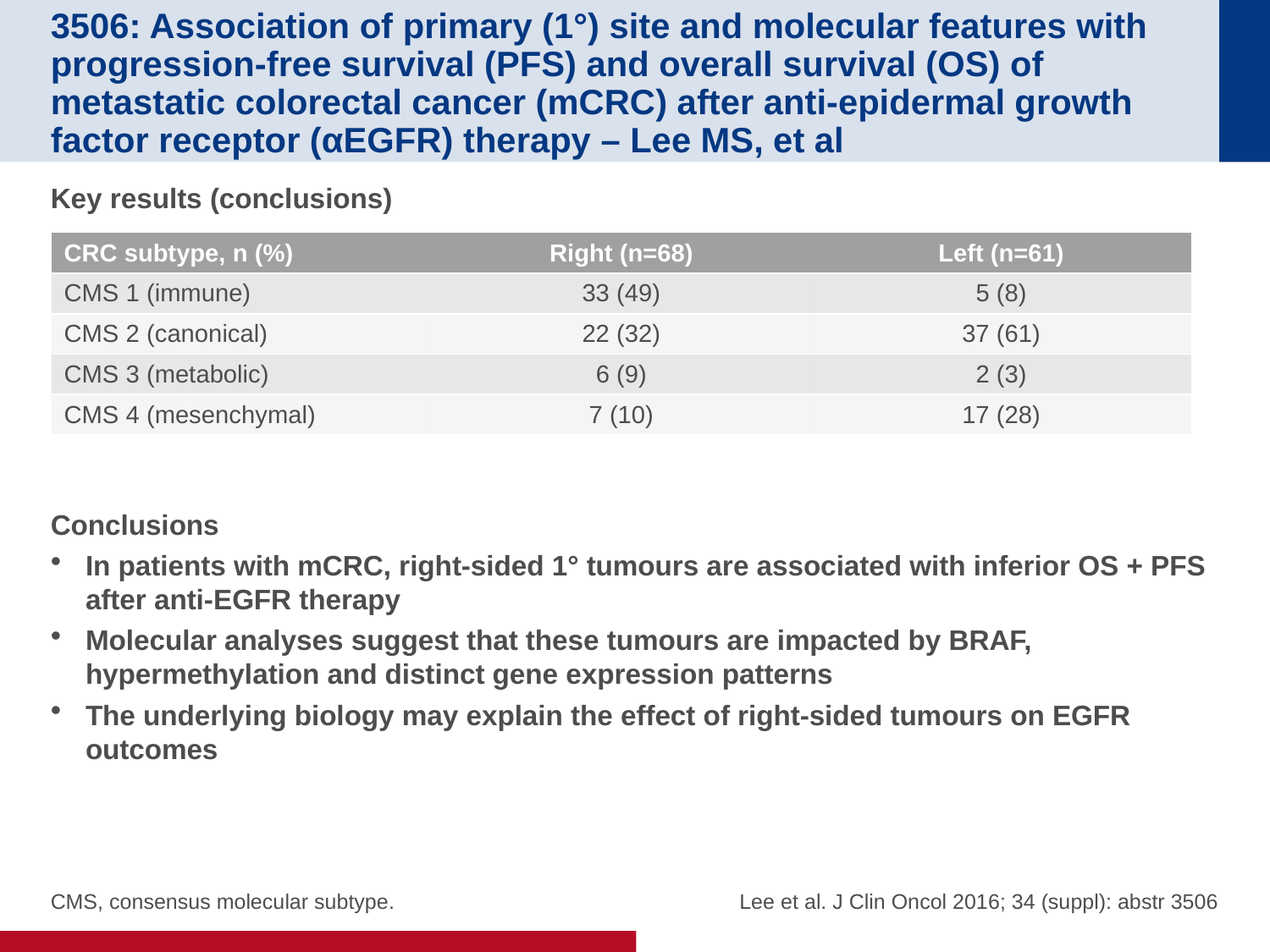

# 3506: Association of primary (1°) site and molecular features with progression-free survival (PFS) and overall survival (OS) of metastatic colorectal cancer (mCRC) after anti-epidermal growth factor receptor (αEGFR) therapy – Lee MS, et al
Key results (conclusions)

Conclusions
In patients with mCRC, right-sided 1° tumours are associated with inferior OS + PFS after anti-EGFR therapy
Molecular analyses suggest that these tumours are impacted by BRAF, hypermethylation and distinct gene expression patterns
The underlying biology may explain the effect of right-sided tumours on EGFR outcomes
| CRC subtype, n (%) | Right (n=68) | Left (n=61) |
| --- | --- | --- |
| CMS 1 (immune) | 33 (49) | 5 (8) |
| CMS 2 (canonical) | 22 (32) | 37 (61) |
| CMS 3 (metabolic) | 6 (9) | 2 (3) |
| CMS 4 (mesenchymal) | 7 (10) | 17 (28) |
 Lee et al. J Clin Oncol 2016; 34 (suppl): abstr 3506
CMS, consensus molecular subtype.